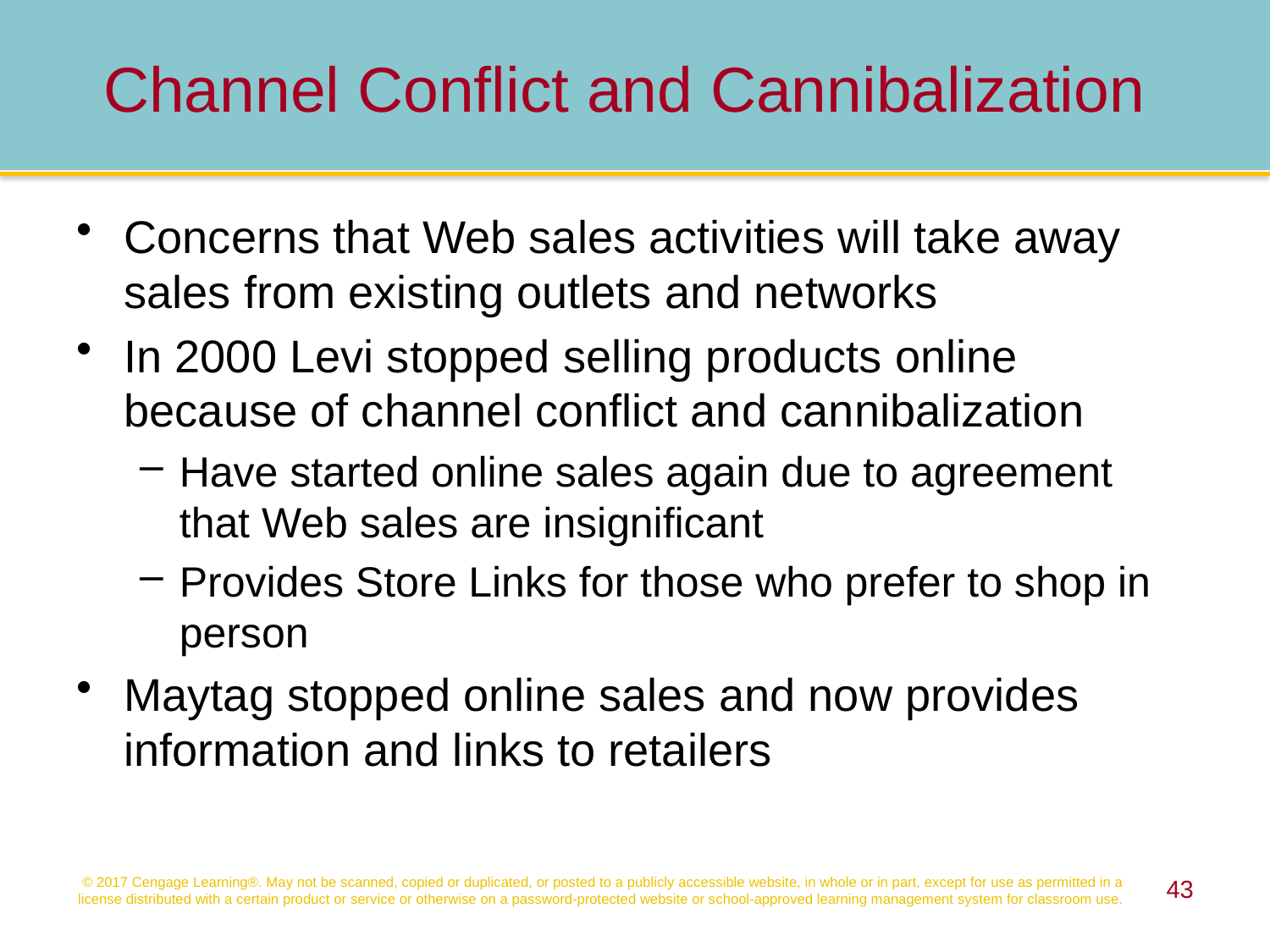

Channel Conflict and Cannibalization
Concerns that Web sales activities will take away sales from existing outlets and networks
In 2000 Levi stopped selling products online because of channel conflict and cannibalization
Have started online sales again due to agreement that Web sales are insignificant
Provides Store Links for those who prefer to shop in person
Maytag stopped online sales and now provides information and links to retailers
© 2017 Cengage Learning®. May not be scanned, copied or duplicated, or posted to a publicly accessible website, in whole or in part, except for use as permitted in a license distributed with a certain product or service or otherwise on a password-protected website or school-approved learning management system for classroom use.
43